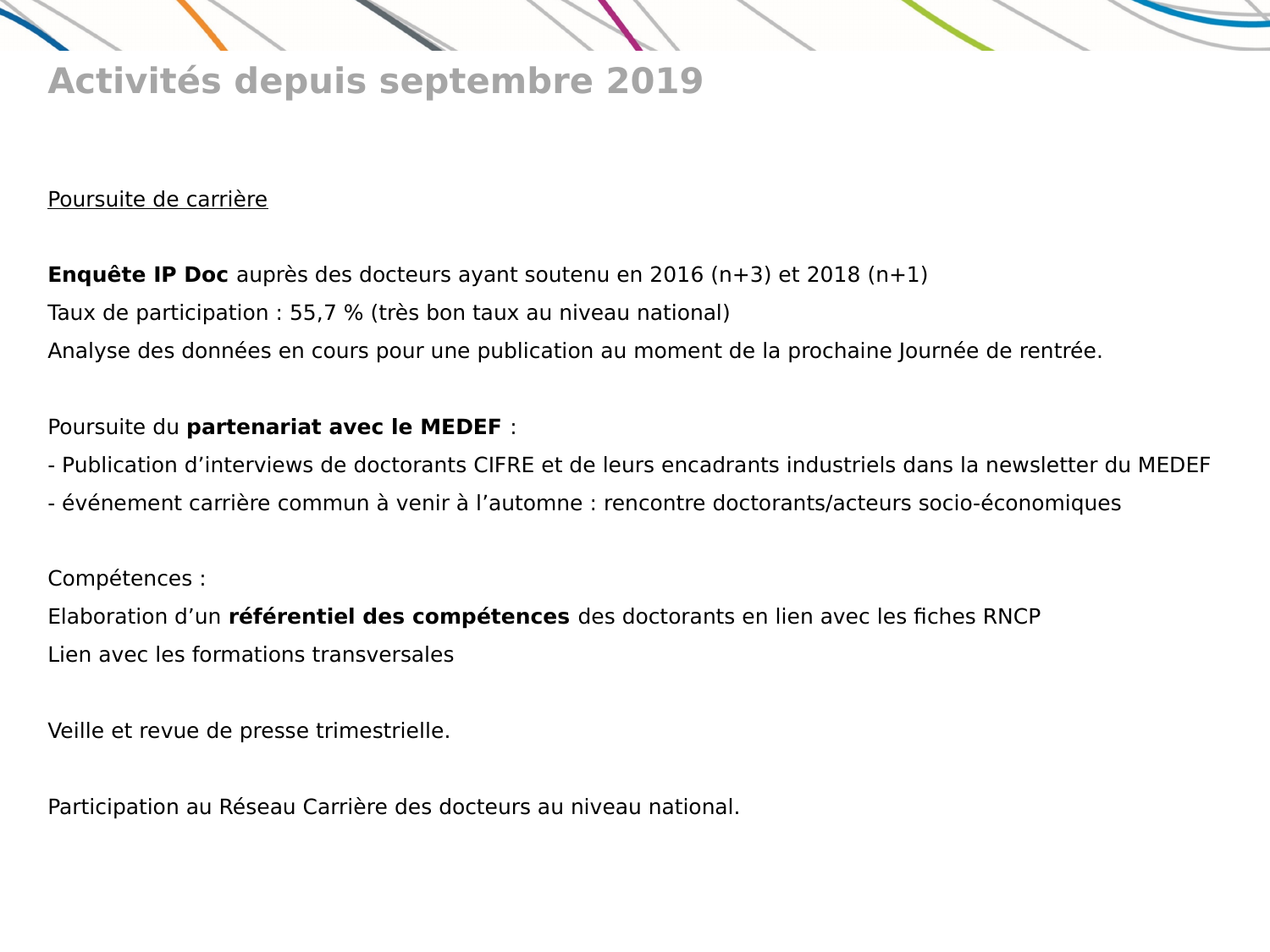

Activités depuis septembre 2019
Poursuite de carrière

Enquête IP Doc auprès des docteurs ayant soutenu en 2016 (n+3) et 2018 (n+1)
Taux de participation : 55,7 % (très bon taux au niveau national)
Analyse des données en cours pour une publication au moment de la prochaine Journée de rentrée.

Poursuite du partenariat avec le MEDEF :
- Publication d’interviews de doctorants CIFRE et de leurs encadrants industriels dans la newsletter du MEDEF
- événement carrière commun à venir à l’automne : rencontre doctorants/acteurs socio-économiques

Compétences :
Elaboration d’un référentiel des compétences des doctorants en lien avec les fiches RNCP
Lien avec les formations transversales

Veille et revue de presse trimestrielle.

Participation au Réseau Carrière des docteurs au niveau national.